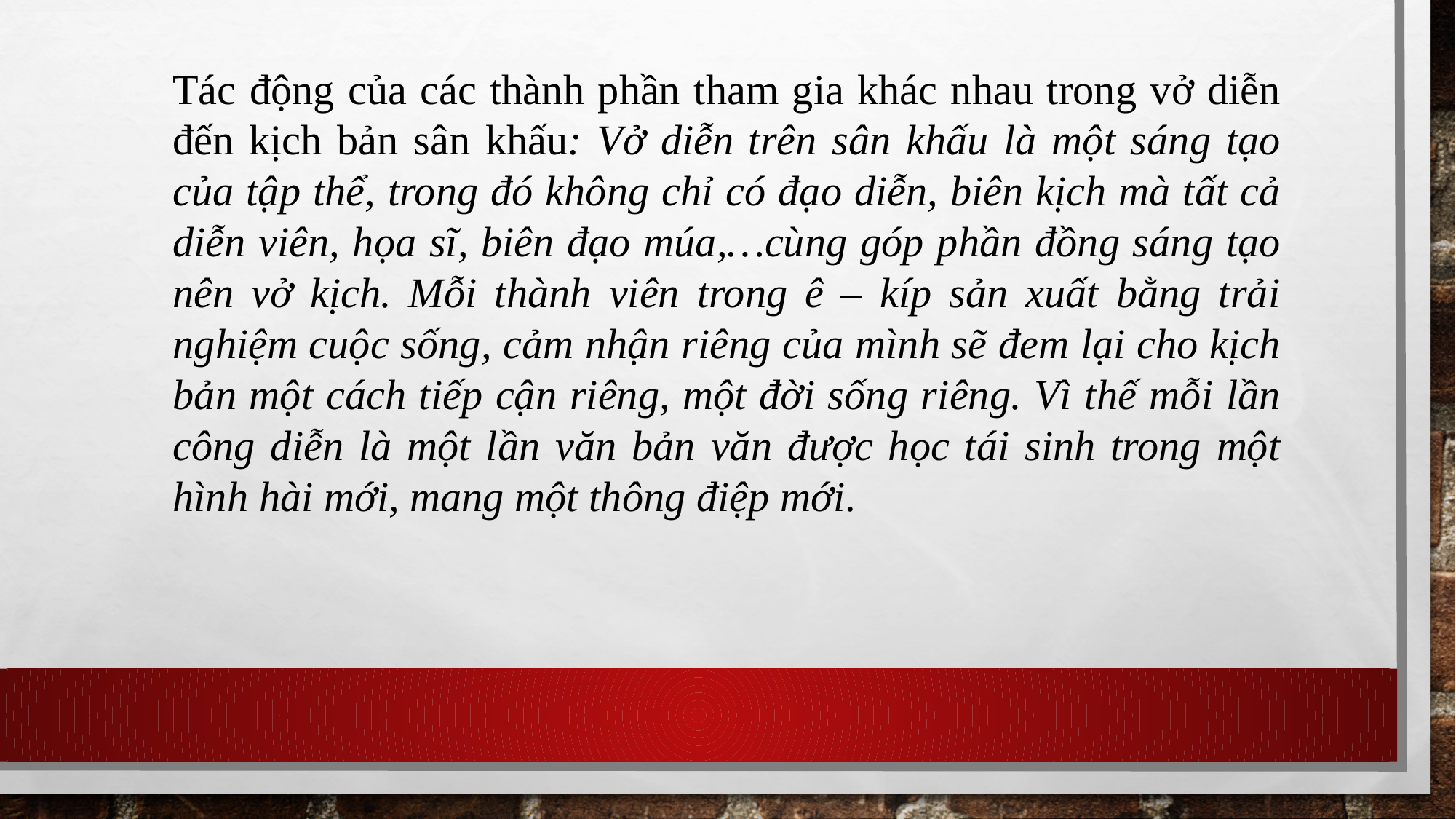

Tác động của các thành phần tham gia khác nhau trong vở diễn đến kịch bản sân khấu: Vở diễn trên sân khấu là một sáng tạo của tập thể, trong đó không chỉ có đạo diễn, biên kịch mà tất cả diễn viên, họa sĩ, biên đạo múa,…cùng góp phần đồng sáng tạo nên vở kịch. Mỗi thành viên trong ê – kíp sản xuất bằng trải nghiệm cuộc sống, cảm nhận riêng của mình sẽ đem lại cho kịch bản một cách tiếp cận riêng, một đời sống riêng. Vì thế mỗi lần công diễn là một lần văn bản văn được học tái sinh trong một hình hài mới, mang một thông điệp mới.